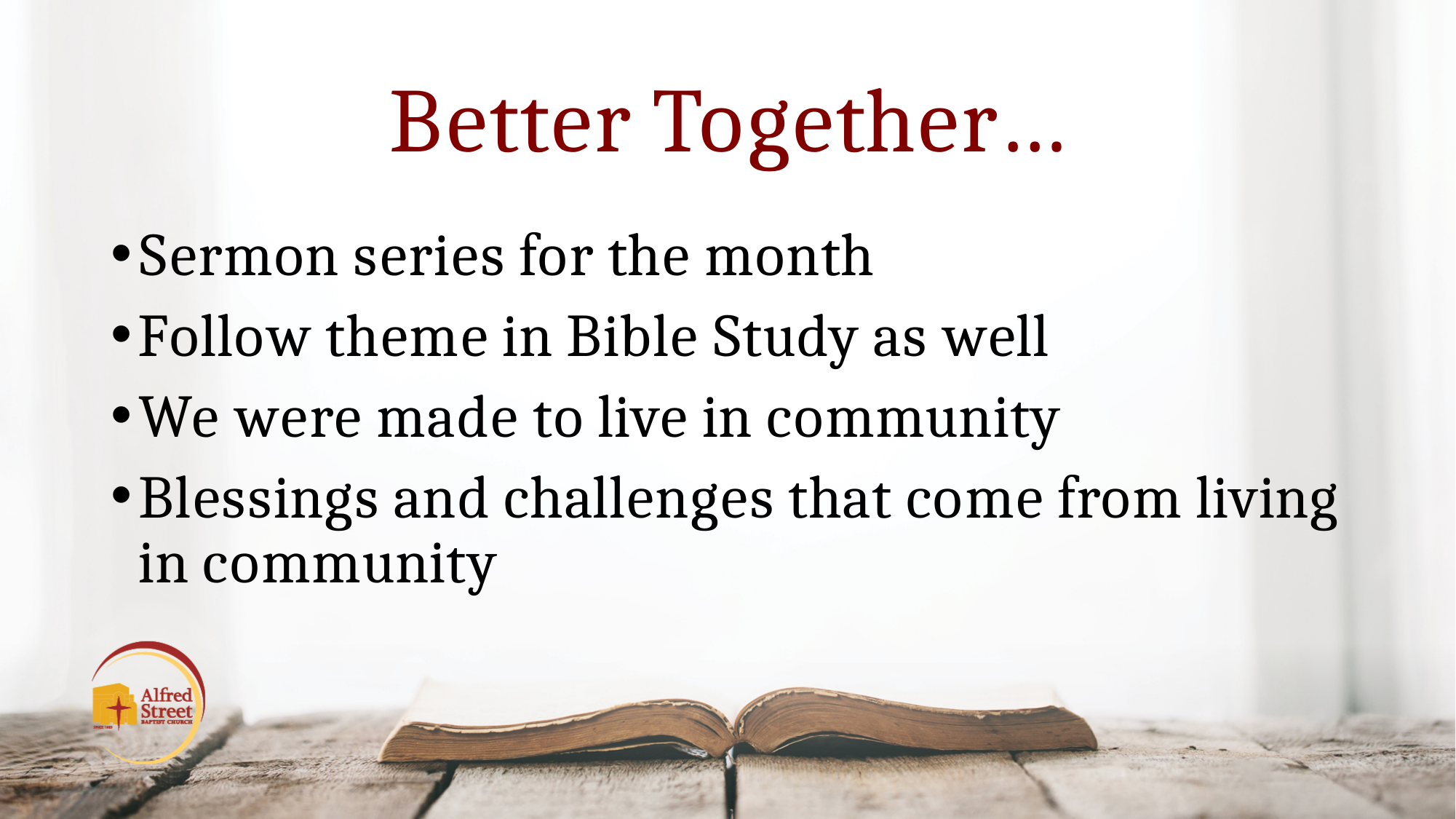

# Better Together…
Sermon series for the month
Follow theme in Bible Study as well
We were made to live in community
Blessings and challenges that come from living in community